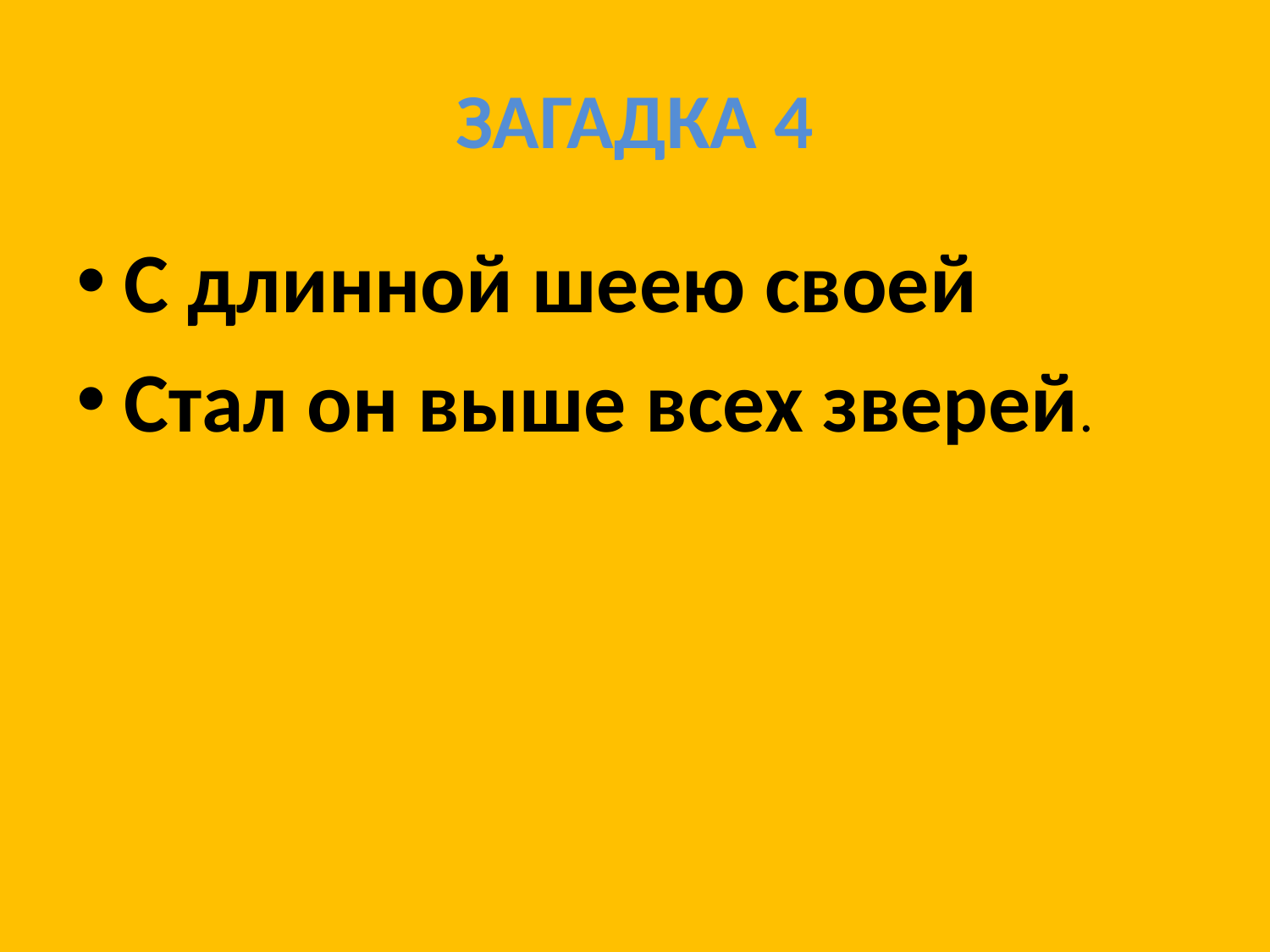

# ЗАГАДКА 4
С длинной шеею своей
Стал он выше всех зверей.